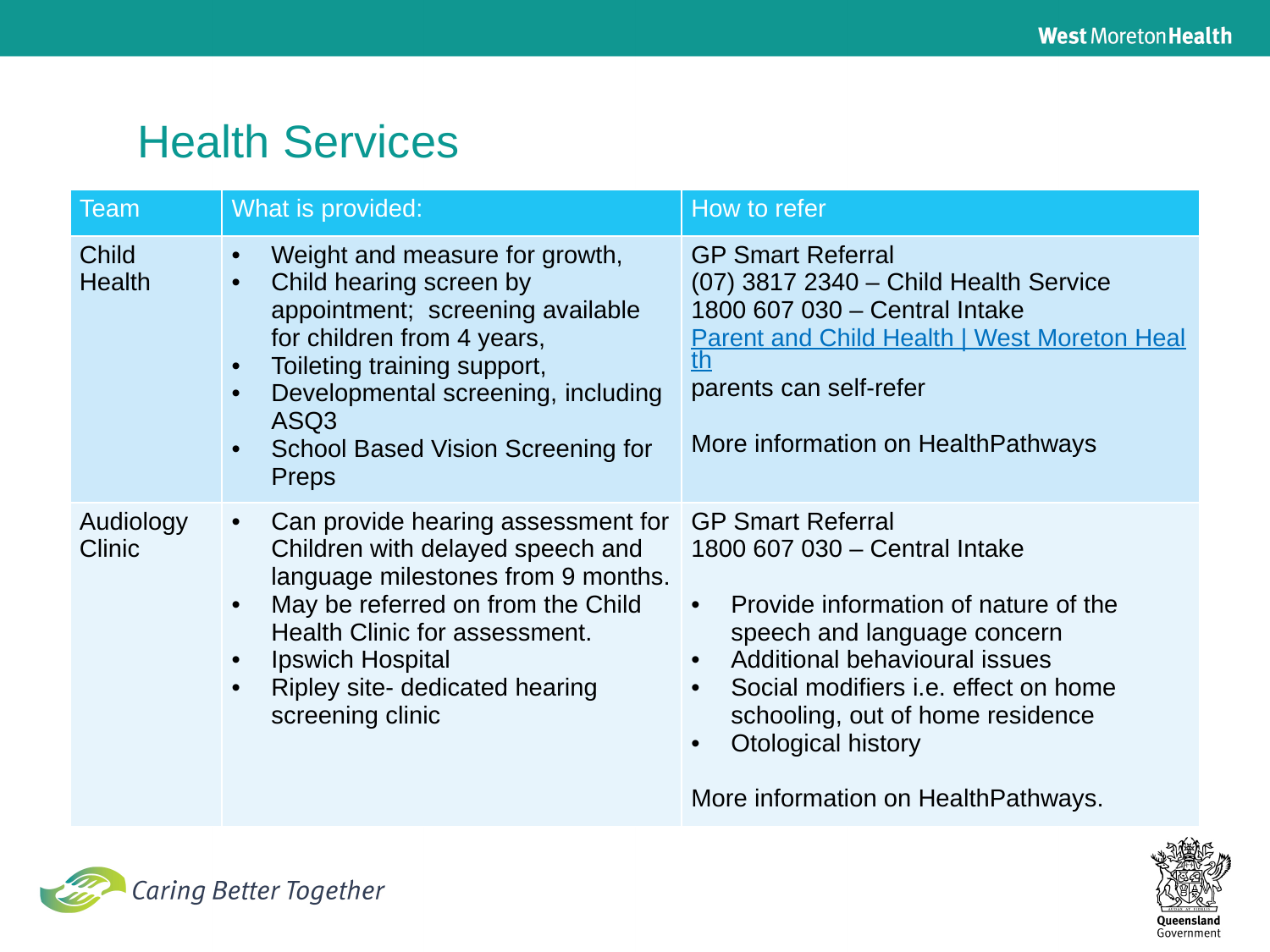

Health Services
| Team | What is provided: | How to refer |
| --- | --- | --- |
| Child Health | Weight and measure for growth,  Child hearing screen by appointment;  screening available for children from 4 years, Toileting training support, Developmental screening, including ASQ3 School Based Vision Screening for Preps | GP Smart Referral (07) 3817 2340 – Child Health Service  1800 607 030 – Central Intake Parent and Child Health | West Moreton Health parents can self-refer  More information on HealthPathways |
| Audiology Clinic | Can provide hearing assessment for Children with delayed speech and language milestones from 9 months. May be referred on from the Child Health Clinic for assessment. Ipswich Hospital Ripley site- dedicated hearing screening clinic | GP Smart Referral 1800 607 030 – Central Intake Provide information of nature of the speech and language concern Additional behavioural issues Social modifiers i.e. effect on home schooling, out of home residence Otological history More information on HealthPathways. |